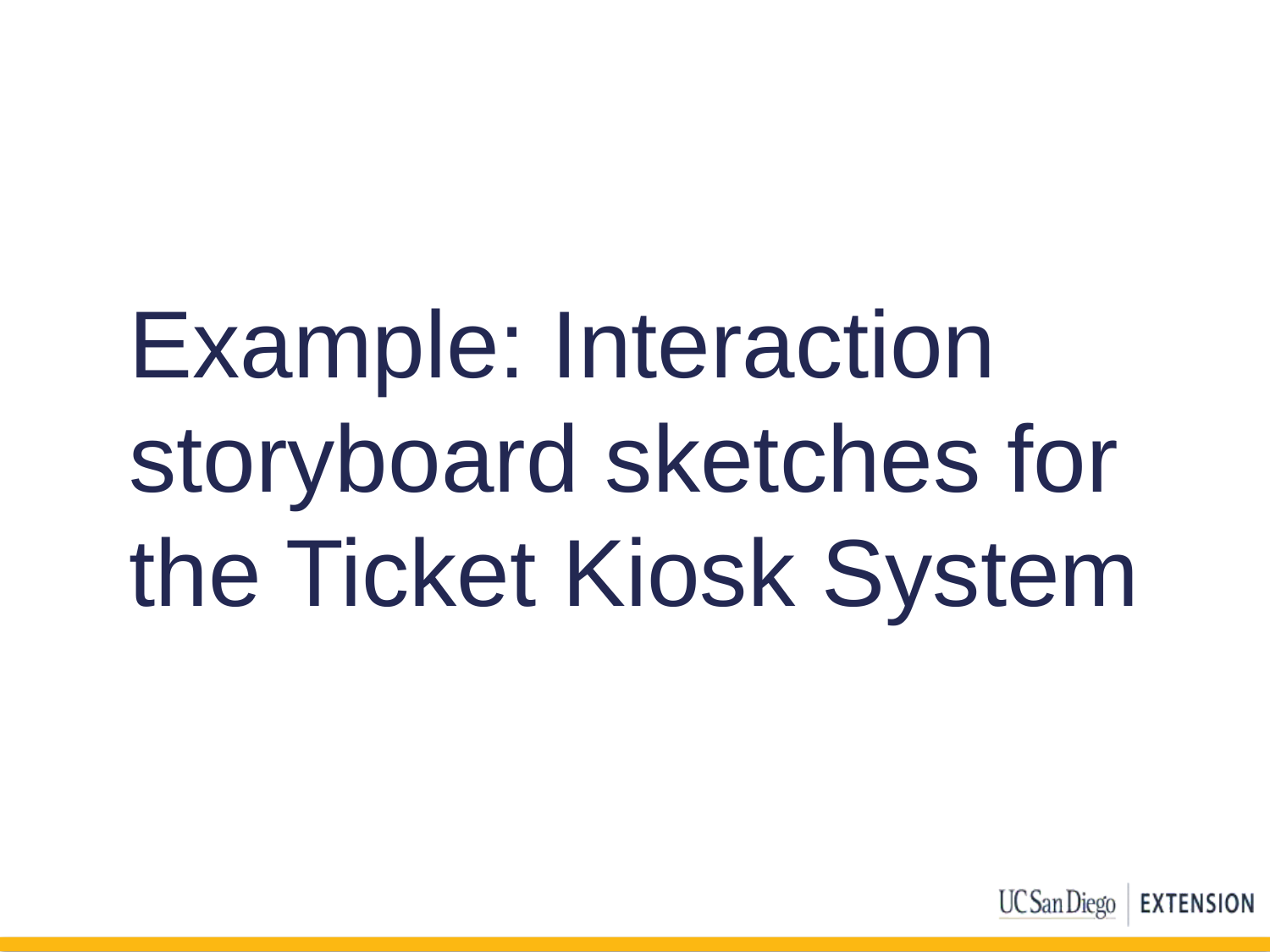

# Example: Interaction storyboard sketches for the Ticket Kiosk System
38